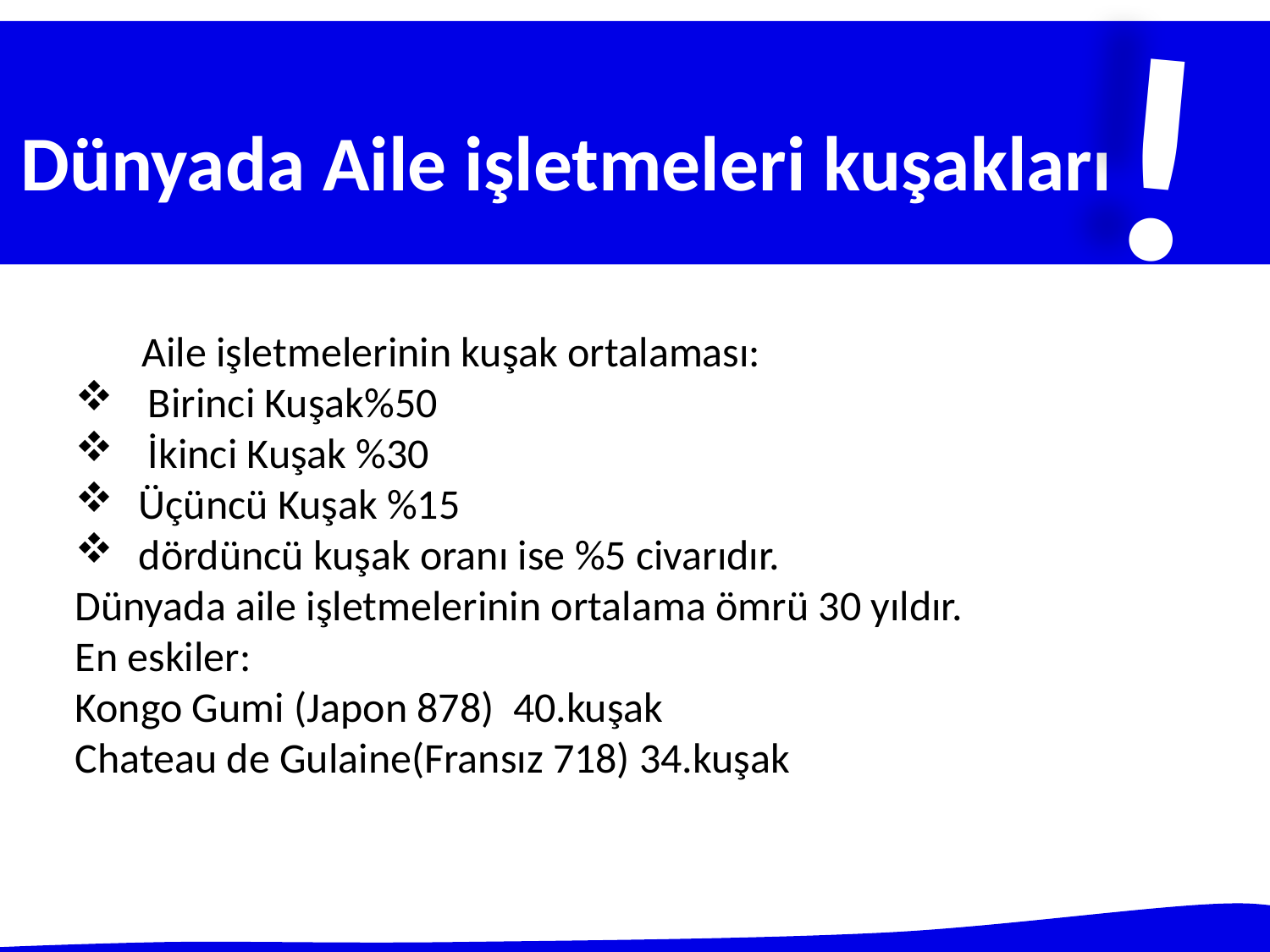

!

  Dünyada Aile işletmeleri kuşakları
       Aile işletmelerinin kuşak ortalaması:
 Birinci Kuşak%50
 İkinci Kuşak %30
Üçüncü Kuşak %15
dördüncü kuşak oranı ise %5 civarıdır.
Dünyada aile işletmelerinin ortalama ömrü 30 yıldır.
En eskiler:
Kongo Gumi (Japon 878)  40.kuşak
Chateau de Gulaine(Fransız 718) 34.kuşak